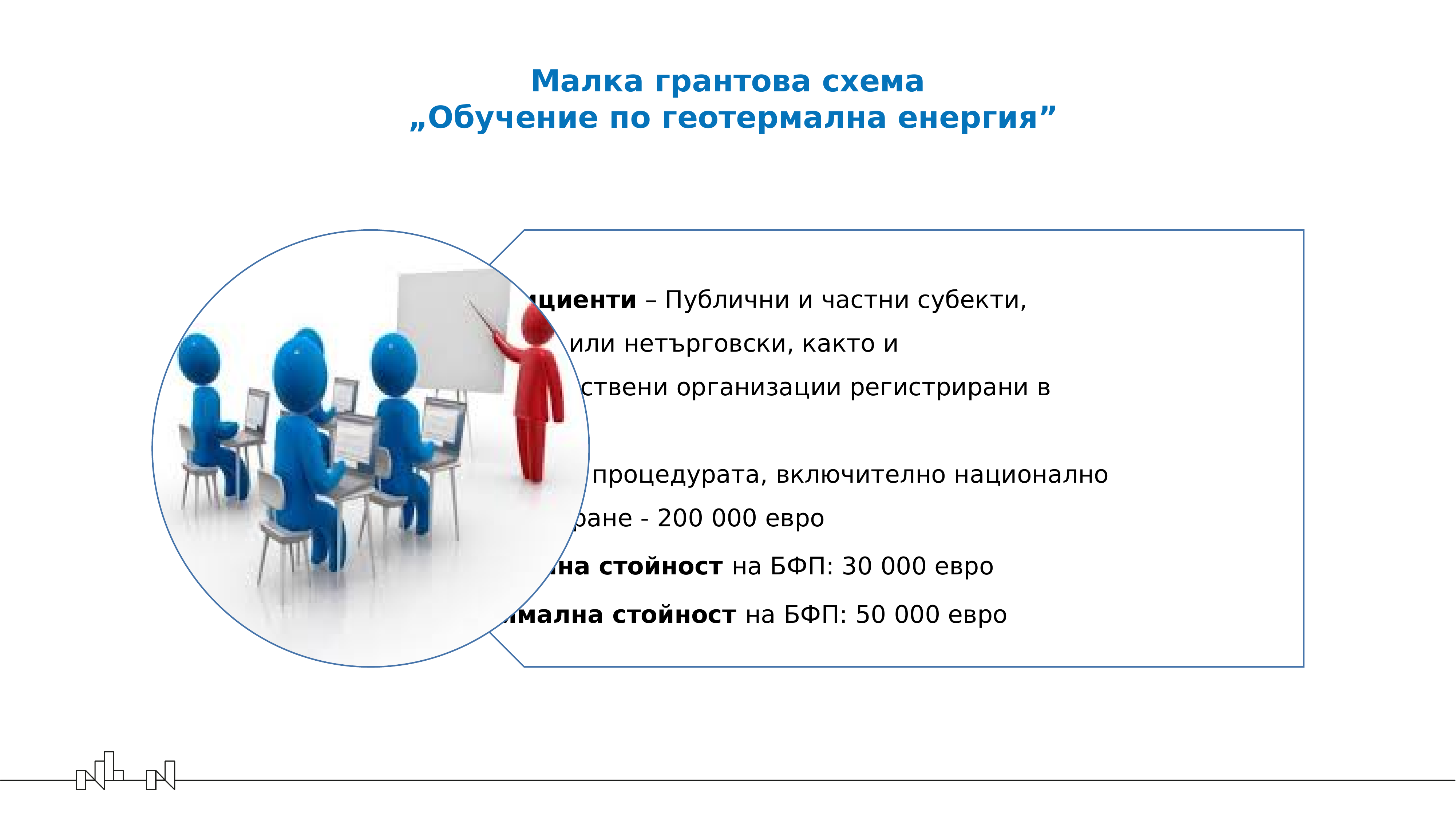

# Малка грантова схема „Обучение по геотермална енергия”
Бенефициенти – Публични и частни субекти, търговски или нетърговски, както и неправителствени организации регистрирани в България
Бюджет на процедурата, включително национално съфинансиране - 200 000 евро
Минимална стойност на БФП: 30 000 евро
Максимална стойност на БФП: 50 000 евро